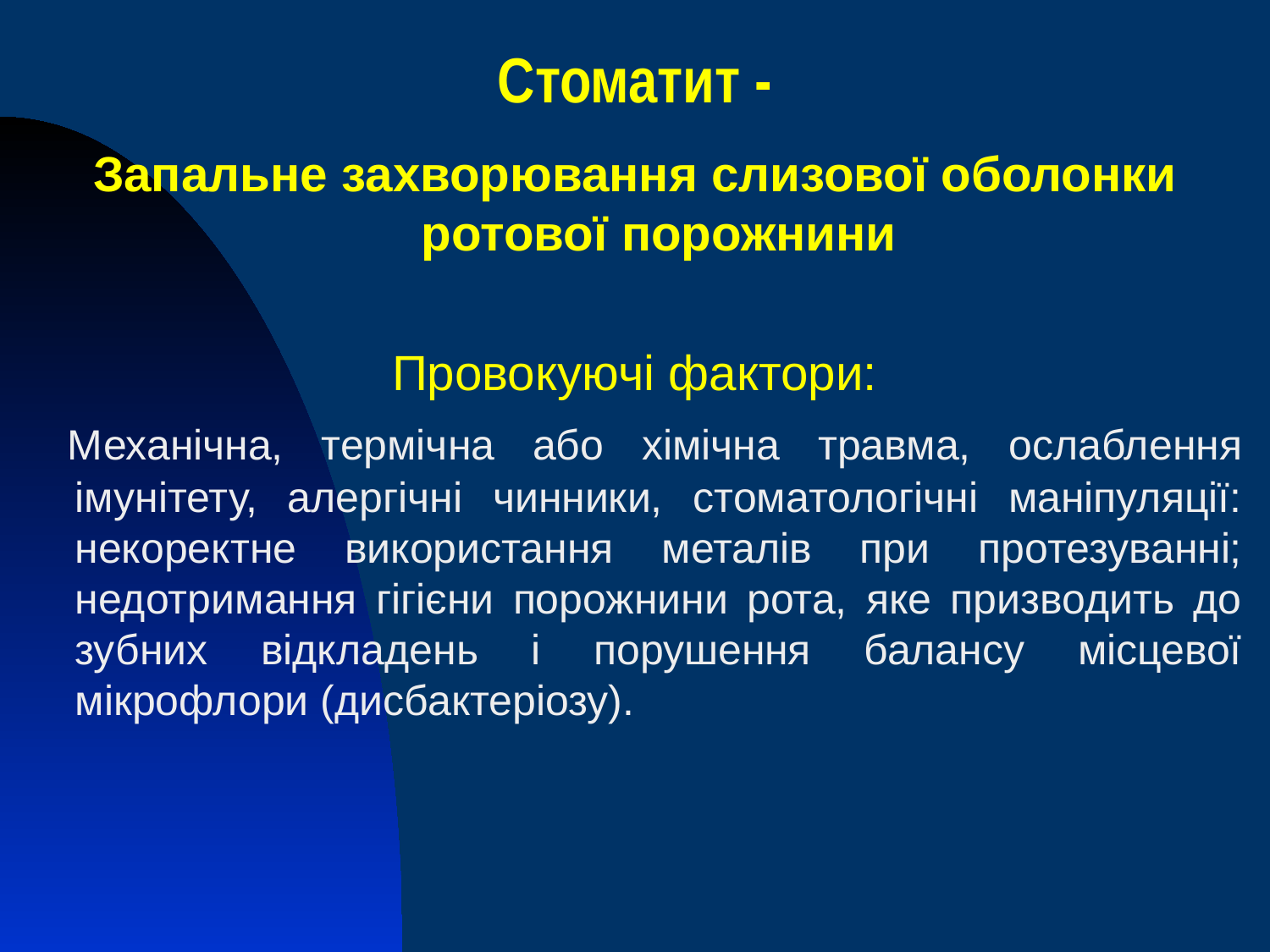

Стоматит -
Запальне захворювання слизової оболонки ротової порожнини

Провокуючі фактори:
 Механічна, термічна або хімічна травма, ослаблення імунітету, алергічні чинники, стоматологічні маніпуляції: некоректне використання металів при протезуванні; недотримання гігієни порожнини рота, яке призводить до зубних відкладень і порушення балансу місцевої мікрофлори (дисбактеріозу).